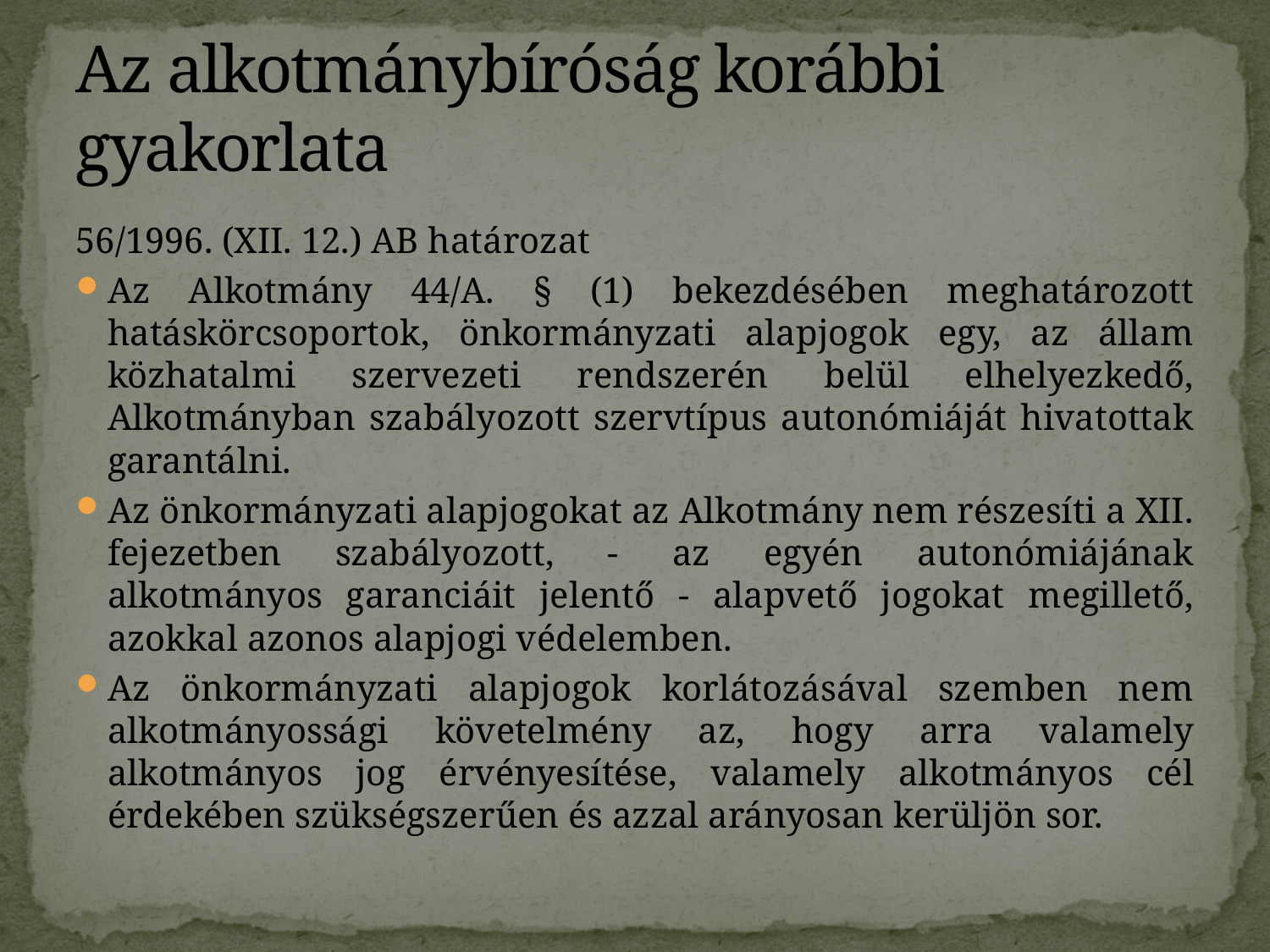

# Az alkotmánybíróság korábbi gyakorlata
56/1996. (XII. 12.) AB határozat
Az Alkotmány 44/A. § (1) bekezdésében meghatározott hatáskörcsoportok, önkormányzati alapjogok egy, az állam közhatalmi szervezeti rendszerén belül elhelyezkedő, Alkotmányban szabályozott szervtípus autonómiáját hivatottak garantálni.
Az önkormányzati alapjogokat az Alkotmány nem részesíti a XII. fejezetben szabályozott, - az egyén autonómiájának alkotmányos garanciáit jelentő - alapvető jogokat megillető, azokkal azonos alapjogi védelemben.
Az önkormányzati alapjogok korlátozásával szemben nem alkotmányossági követelmény az, hogy arra valamely alkotmányos jog érvényesítése, valamely alkotmányos cél érdekében szükségszerűen és azzal arányosan kerüljön sor.